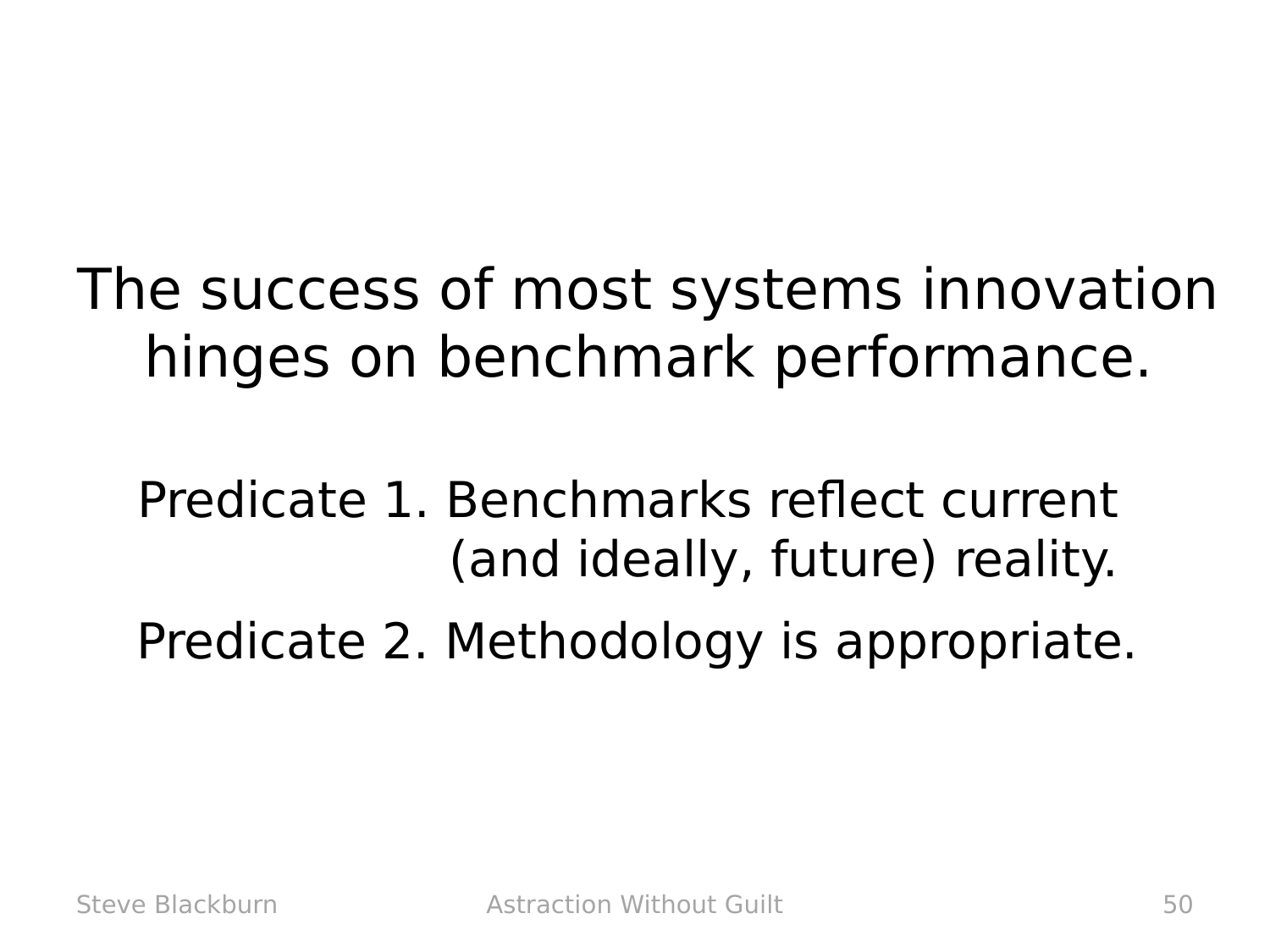

The success of most systems innovation
hinges on benchmark performance.
Predicate 1. Benchmarks reflect current
(and ideally, future) reality.
Predicate 2. Methodology is appropriate.
Steve Blackburn
Astraction Without Guilt
50